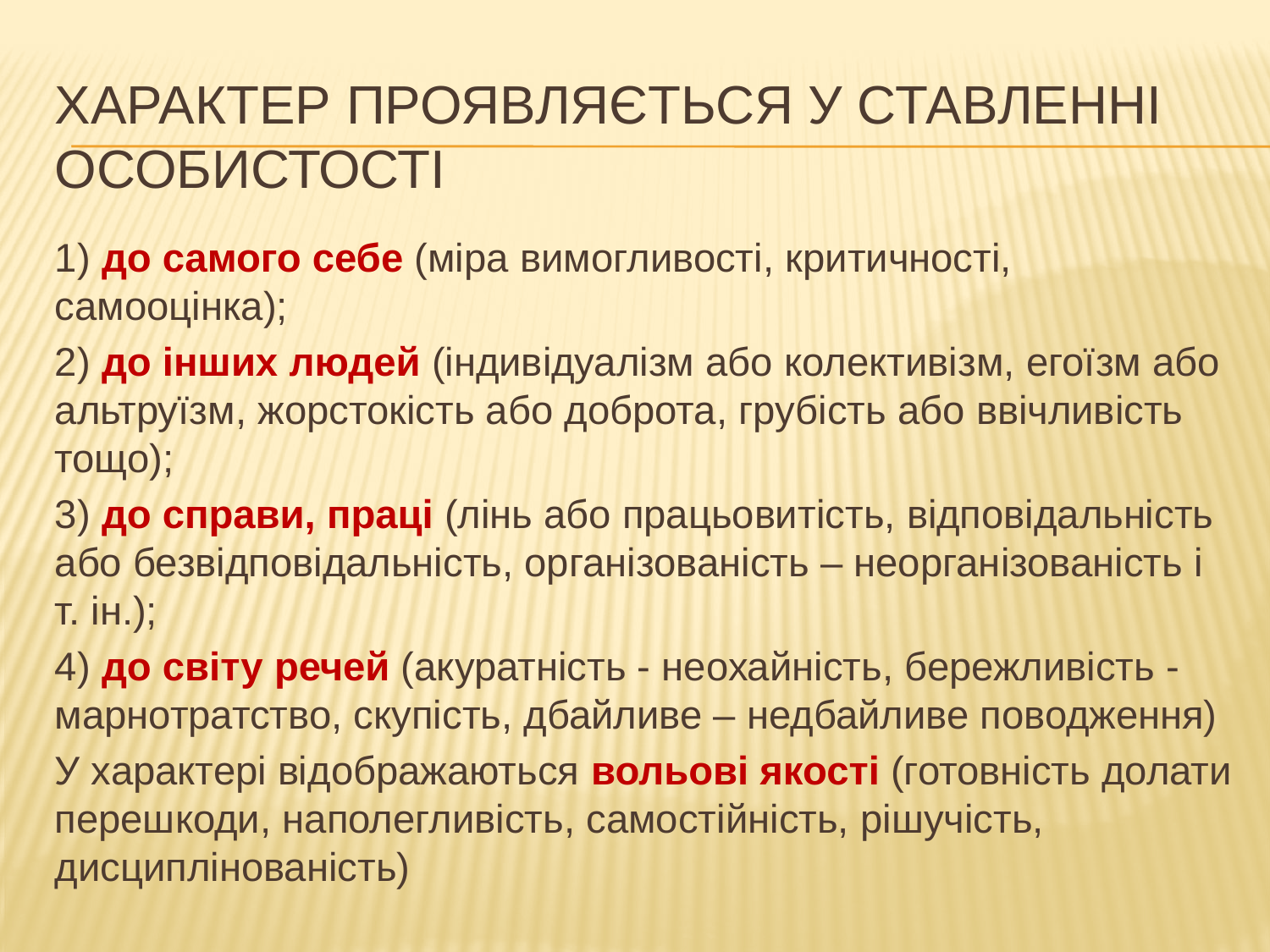

# Характер проявляється у ставленні особистості
1) до самого себе (міра вимогливості, критичності, самооцінка);
2) до інших людей (індивідуалізм або колективізм, егоїзм або альтруїзм, жорстокість або доброта, грубість або ввічливість тощо);
3) до справи, праці (лінь або працьовитість, відповідальність або безвідповідальність, організованість – неорганізованість і т. ін.);
4) до світу речей (акуратність - неохайність, бережливість - марнотратство, скупість, дбайливе – недбайливе поводження)
У характері відображаються вольові якості (готовність долати перешкоди, наполегливість, самостійність, рішучість, дисциплінованість)